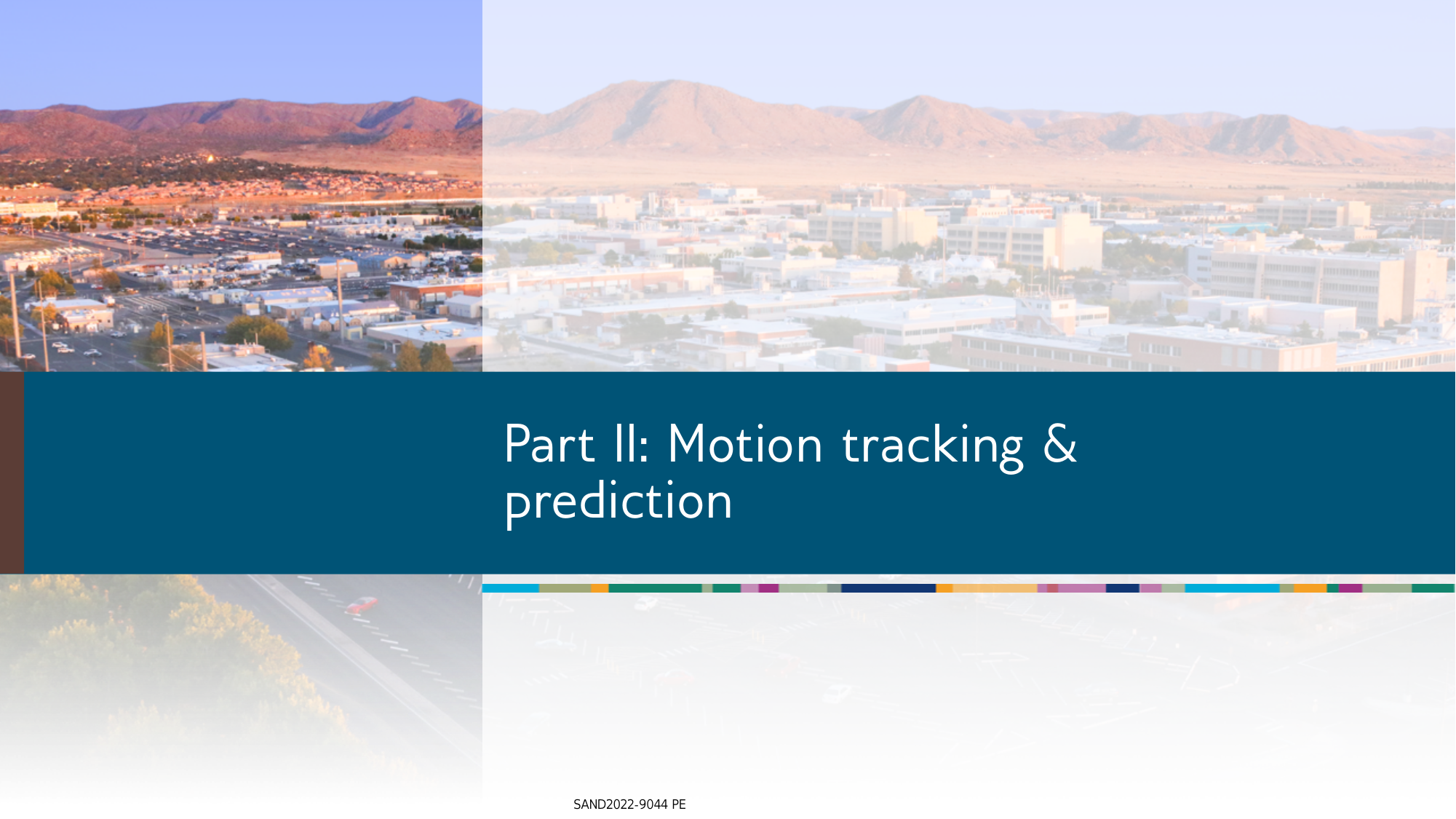

# Part II: Motion tracking & prediction

SAND2022-9044 PE